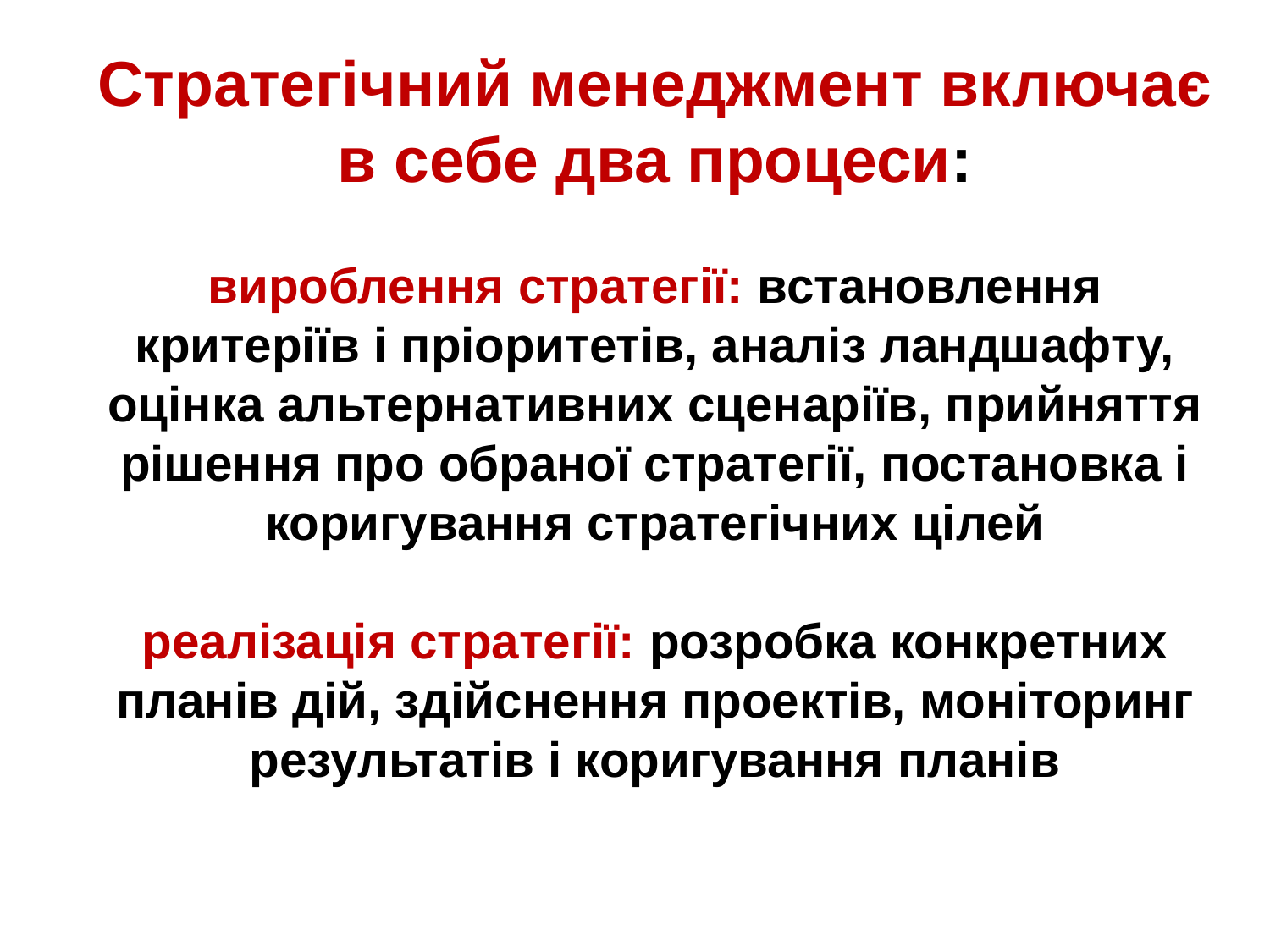

Стратегічний менеджмент включає в себе два процеси:

вироблення стратегії: встановлення критеріїв і пріоритетів, аналіз ландшафту, оцінка альтернативних сценаріїв, прийняття рішення про обраної стратегії, постановка і коригування стратегічних цілей

реалізація стратегії: розробка конкретних планів дій, здійснення проектів, моніторинг результатів і коригування планів
16